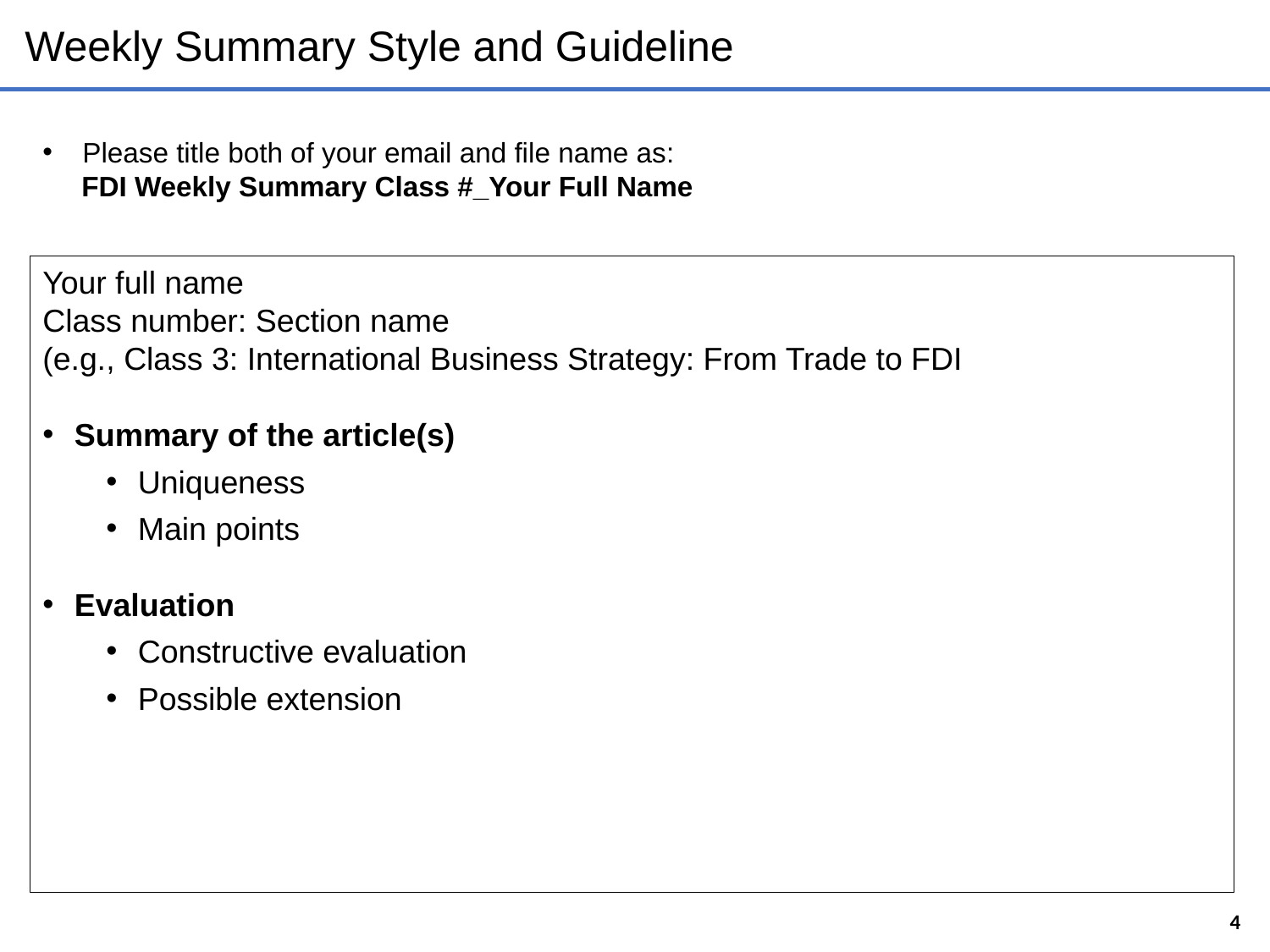

# Weekly Summary Style and Guideline
Please title both of your email and file name as:
     FDI Weekly Summary Class #_Your Full Name
Your full name
Class number: Section name
(e.g., Class 3: International Business Strategy: From Trade to FDI

Summary of the article(s)
Uniqueness
Main points

Evaluation
Constructive evaluation
Possible extension

4